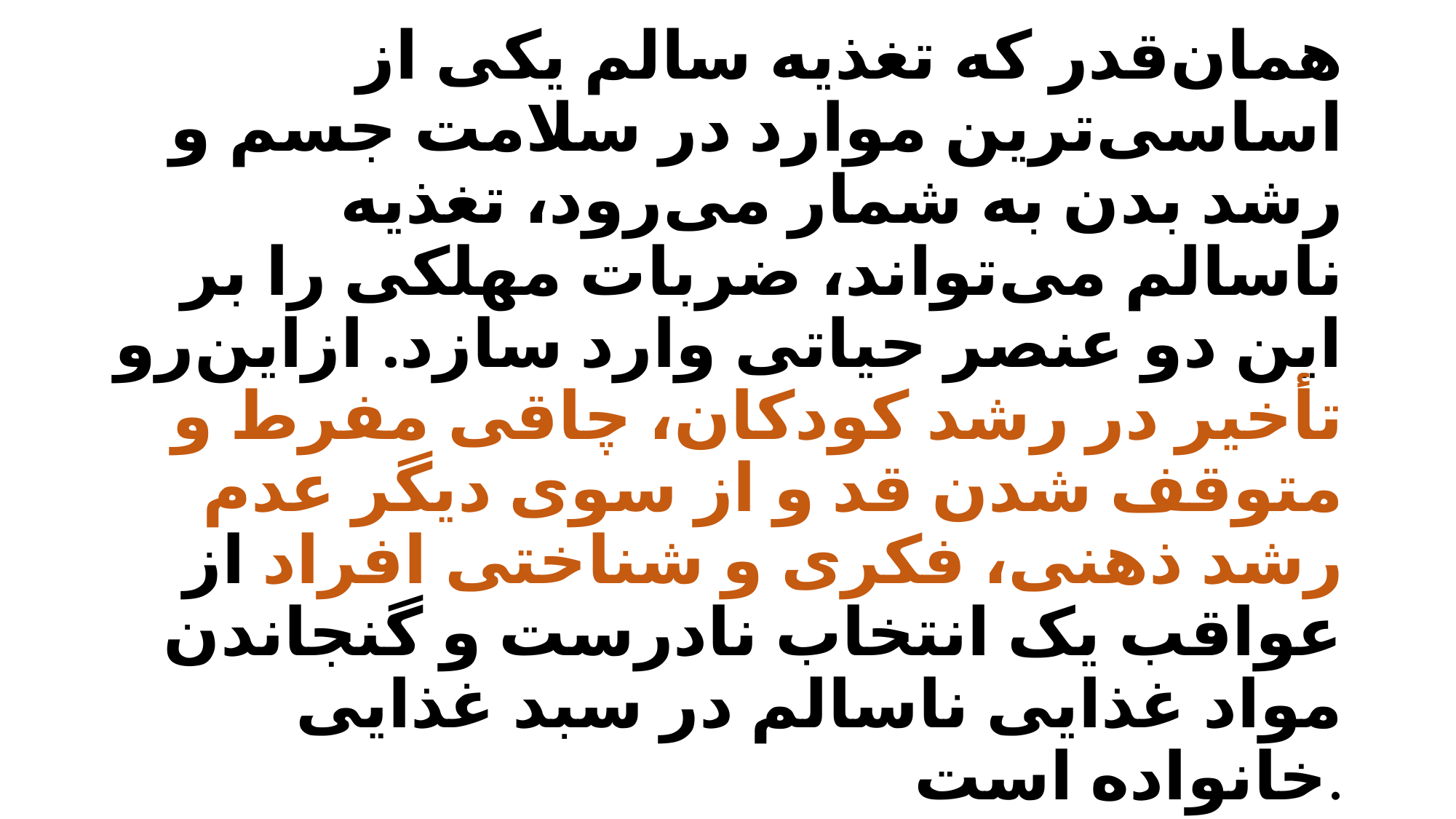

# همان‌قدر که تغذیه سالم یکی از اساسی‌ترین موارد در سلامت جسم و رشد بدن به شمار می‌رود، تغذیه ناسالم می‌تواند، ضربات مهلکی را بر این دو عنصر حیاتی وارد سازد. ازاین‌رو تأخیر در رشد کودکان، چاقی مفرط و متوقف شدن قد و از سوی دیگر عدم رشد ذهنی، فکری و شناختی افراد از عواقب یک انتخاب نادرست و گنجاندن مواد غذایی ناسالم در سبد غذایی خانواده است.